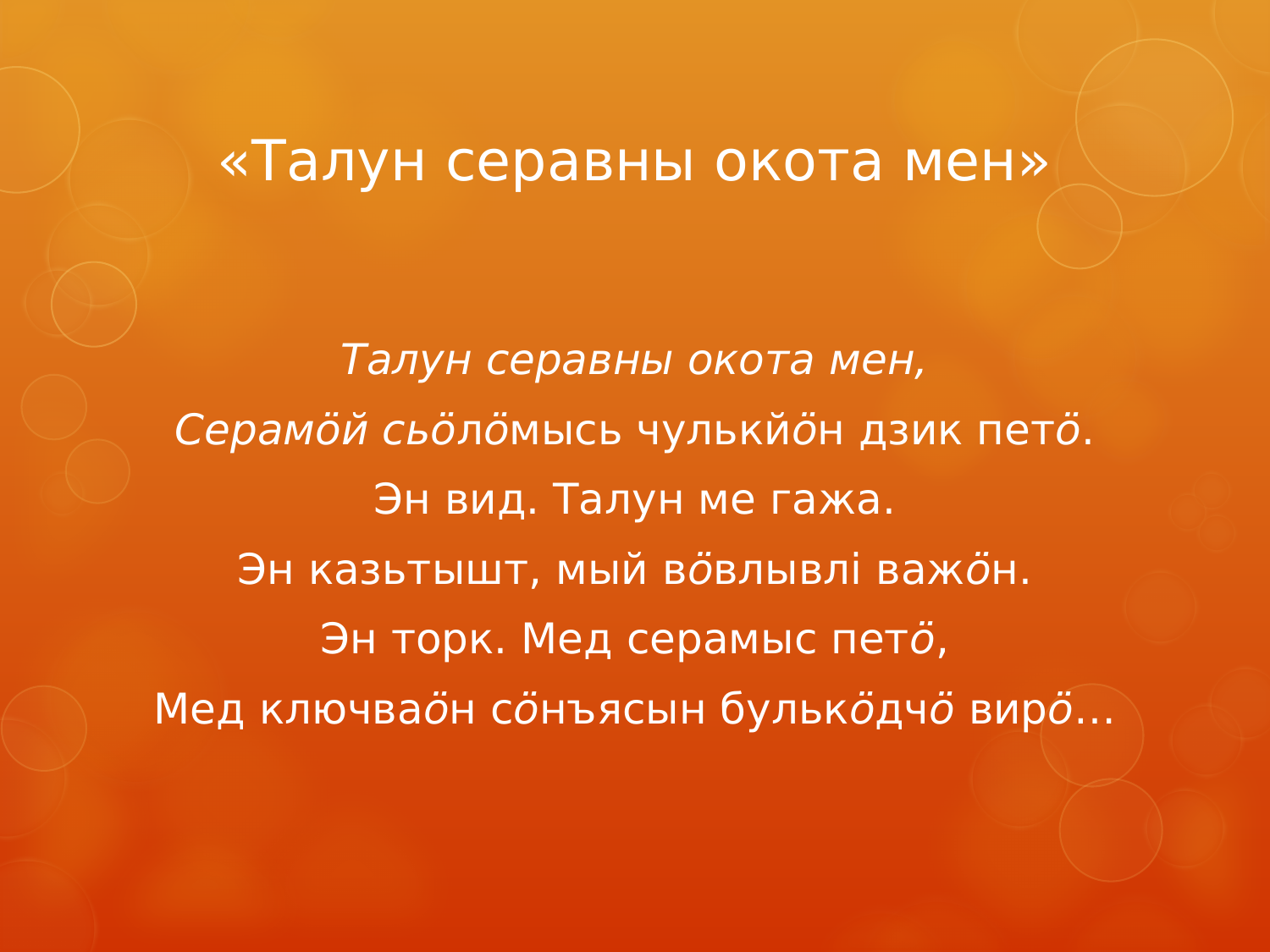

# «Талун серавны окота мен»
Талун серавны окота мен,
Серамöй сьöлöмысь чулькйöн дзик петö.
Эн вид. Талун ме гажа.
Эн казьтышт, мый вöвлывлі важöн.
Эн торк. Мед серамыс петö,
Мед ключваöн сöнъясын булькöдчö вирö…